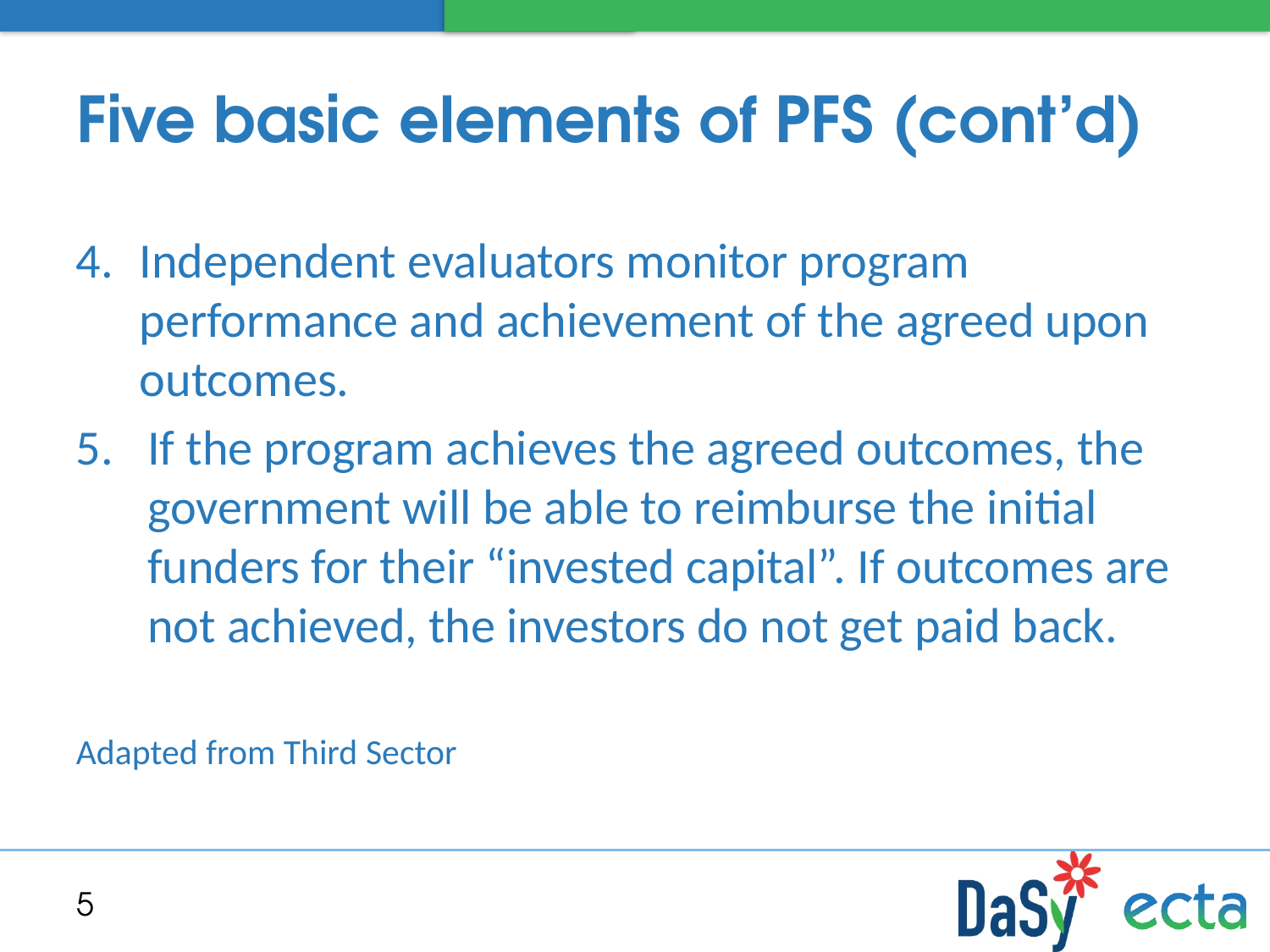

# Five basic elements of PFS (cont’d)
4.	Independent evaluators monitor program performance and achievement of the agreed upon outcomes.
If the program achieves the agreed outcomes, the government will be able to reimburse the initial funders for their “invested capital”. If outcomes are not achieved, the investors do not get paid back.

Adapted from Third Sector
5